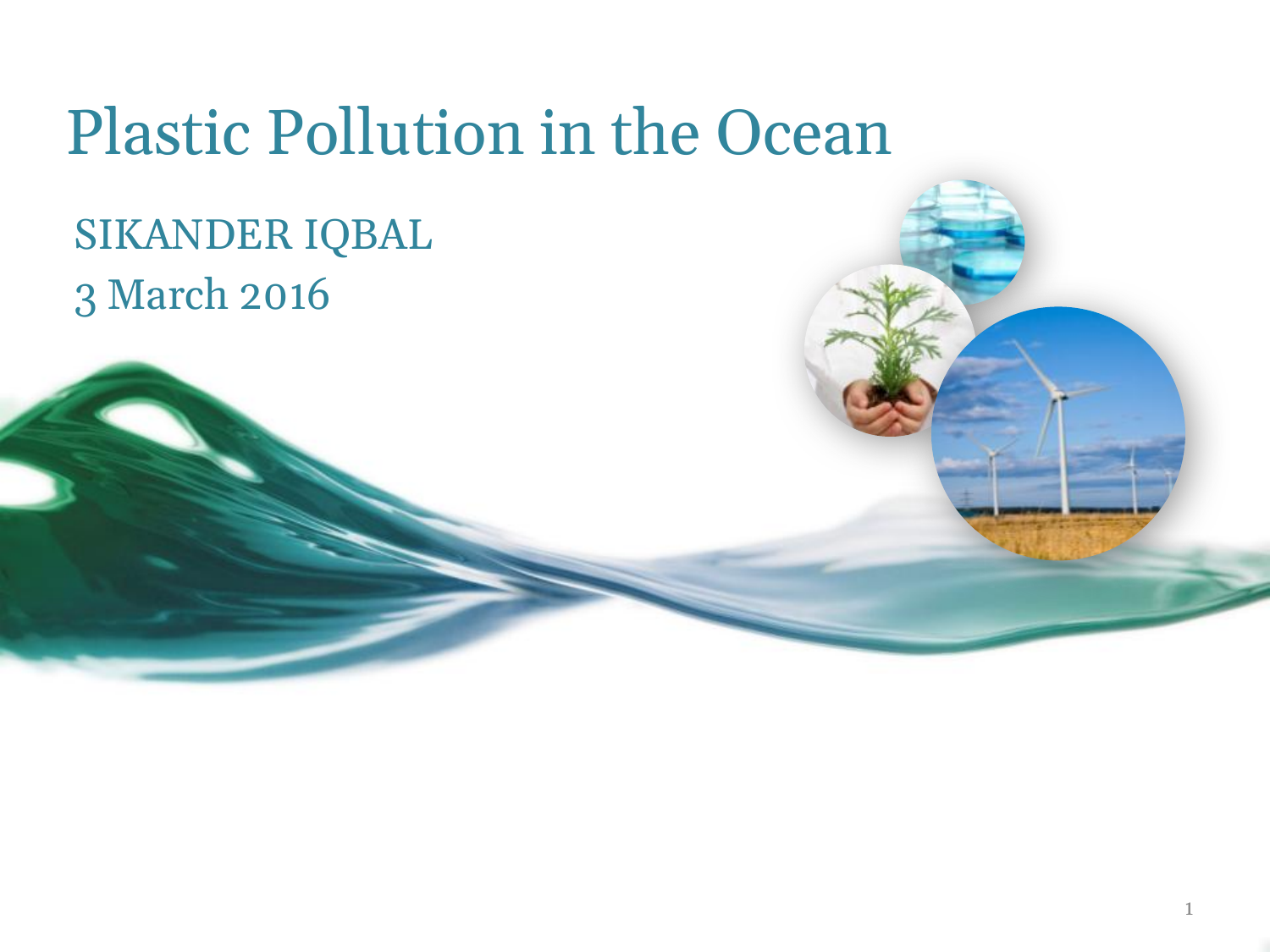

# Plastic Pollution in the Ocean
SIKANDER IQBAL
3 March 2016

1